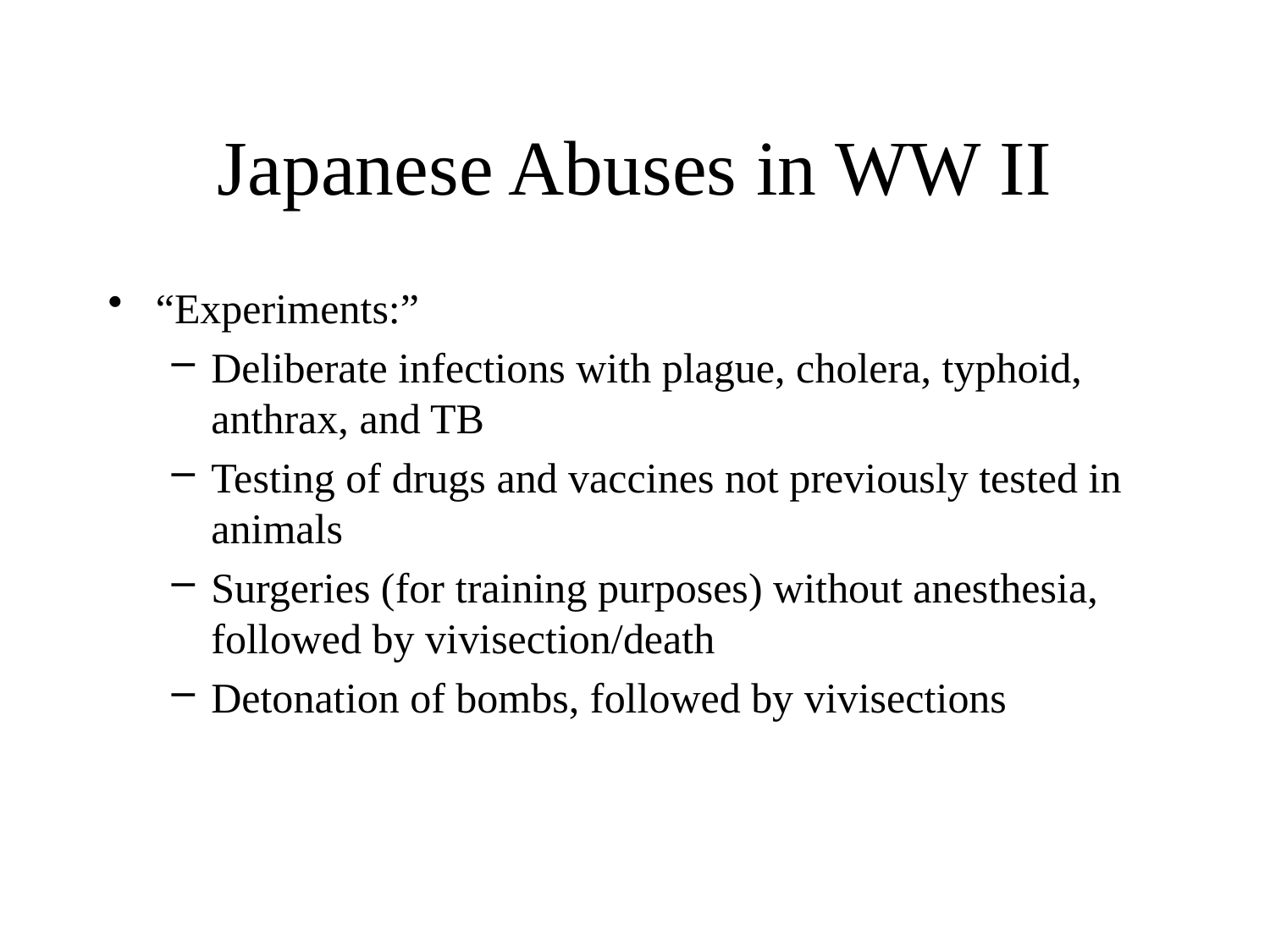

# Japanese Abuses in WW II
“Experiments:”
Deliberate infections with plague, cholera, typhoid, anthrax, and TB
Testing of drugs and vaccines not previously tested in animals
Surgeries (for training purposes) without anesthesia, followed by vivisection/death
Detonation of bombs, followed by vivisections